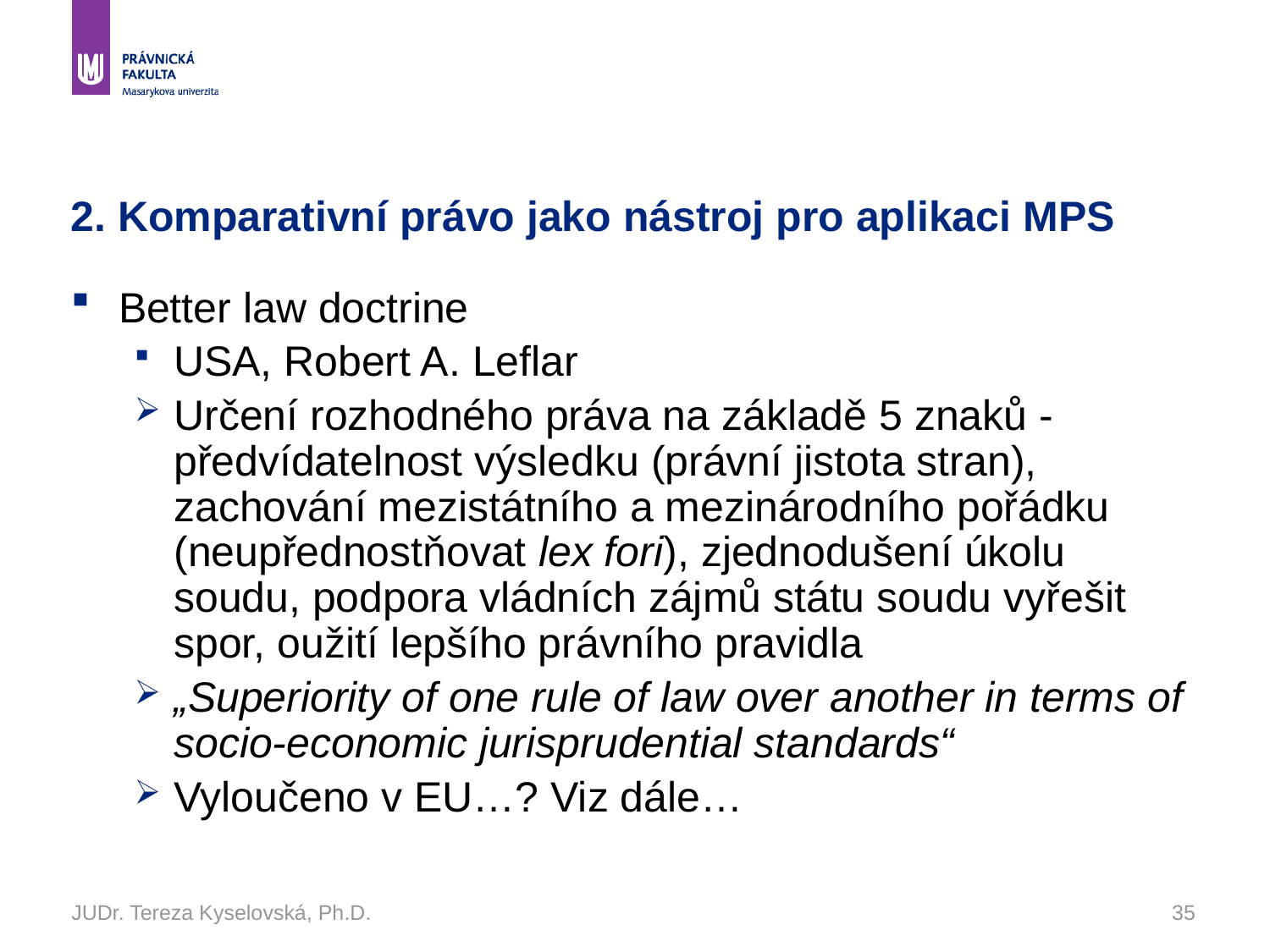

# 2. Komparativní právo jako nástroj pro aplikaci MPS
Better law doctrine
USA, Robert A. Leflar
Určení rozhodného práva na základě 5 znaků - předvídatelnost výsledku (právní jistota stran), zachování mezistátního a mezinárodního pořádku (neupřednostňovat lex fori), zjednodušení úkolu soudu, podpora vládních zájmů státu soudu vyřešit spor, oužití lepšího právního pravidla
„Superiority of one rule of law over another in terms of socio-economic jurisprudential standards“
Vyloučeno v EU…? Viz dále…

JUDr. Tereza Kyselovská, Ph.D.
35